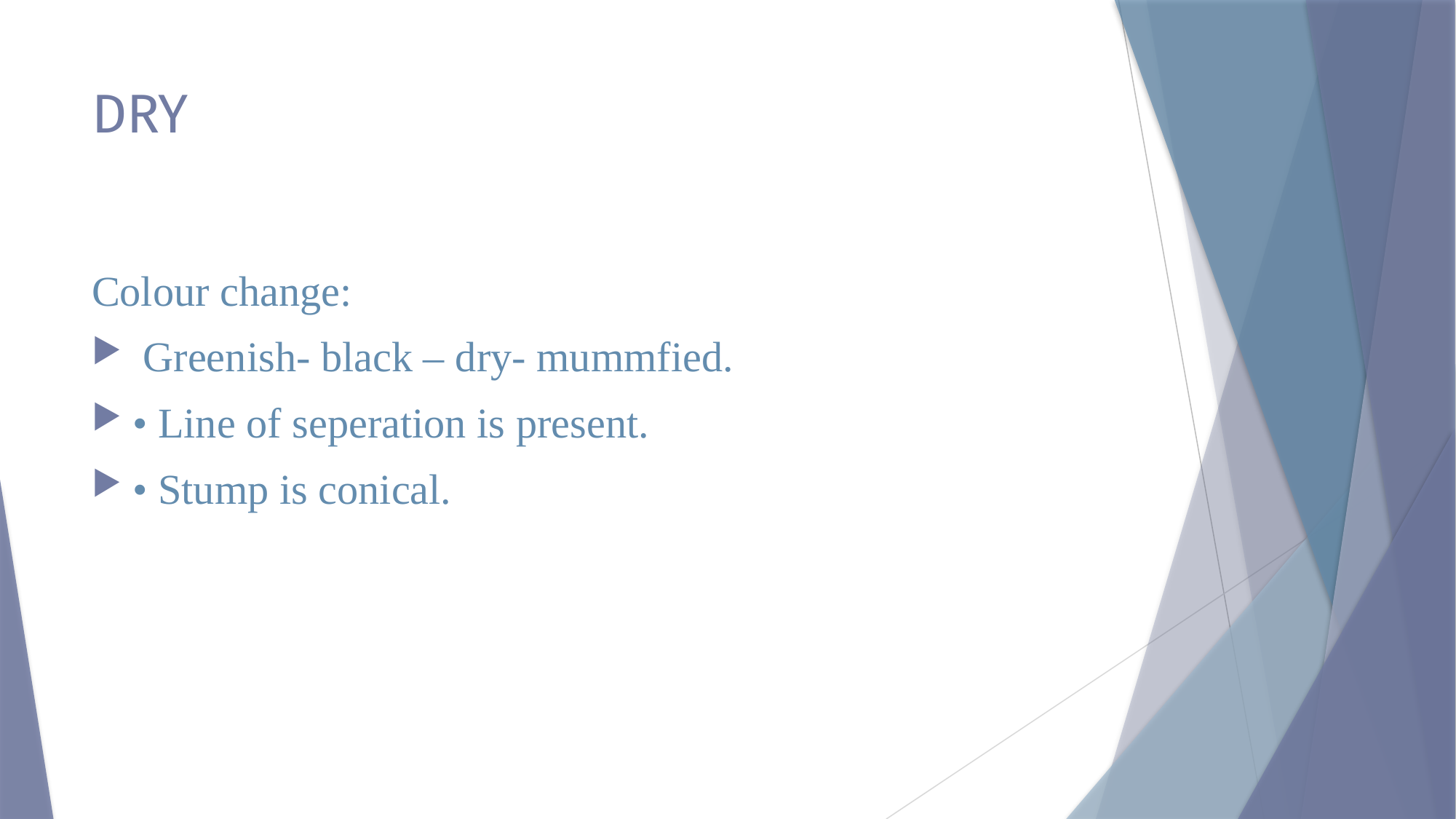

# DRY
Colour change:
 Greenish- black – dry- mummfied.
• Line of seperation is present.
• Stump is conical.